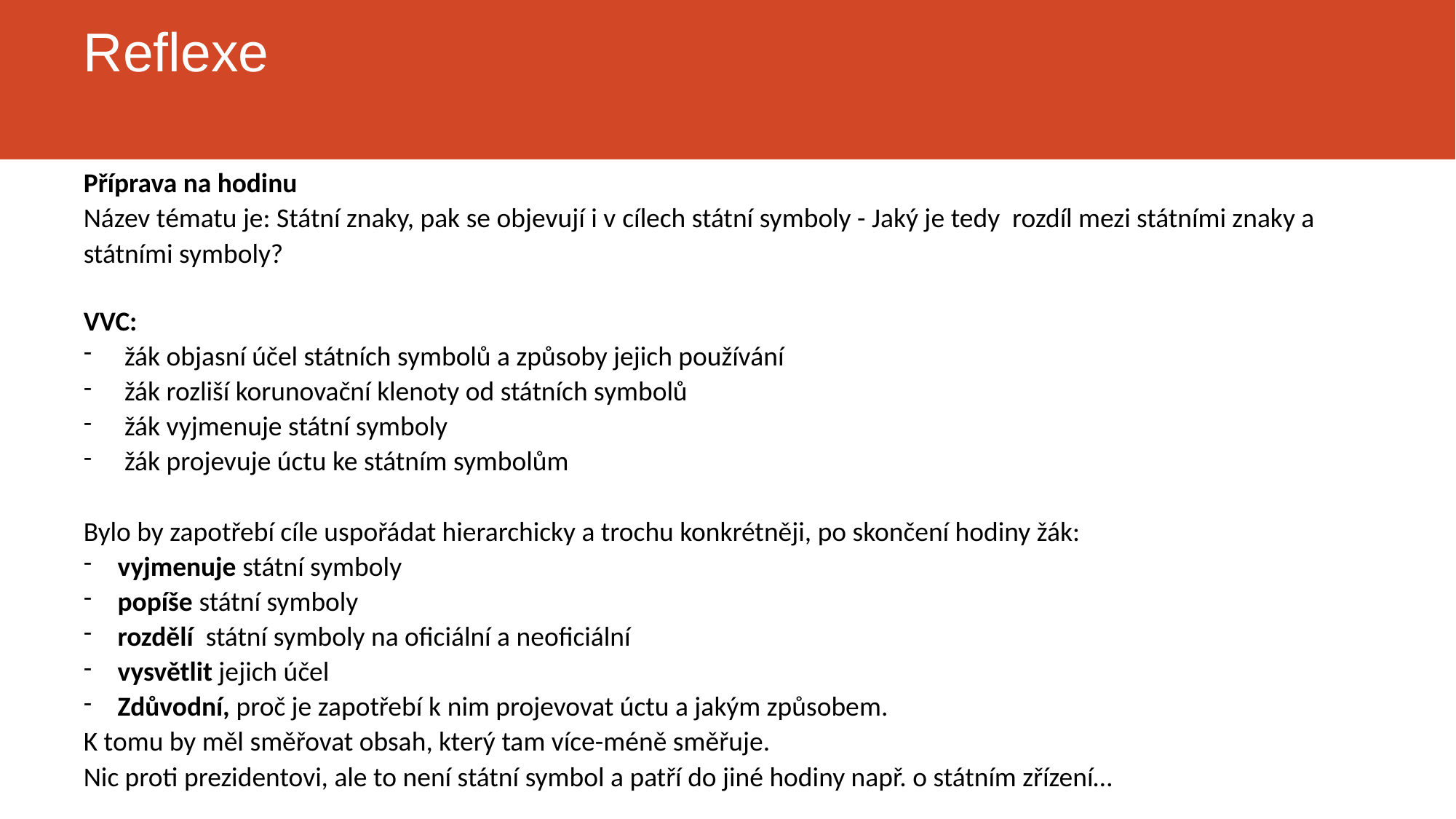

# Reflexe
Příprava na hodinu
Název tématu je: Státní znaky, pak se objevují i v cílech státní symboly - Jaký je tedy  rozdíl mezi státními znaky a státními symboly?

VVC:
žák objasní účel státních symbolů a způsoby jejich používání
žák rozliší korunovační klenoty od státních symbolů
žák vyjmenuje státní symboly
žák projevuje úctu ke státním symbolům

Bylo by zapotřebí cíle uspořádat hierarchicky a trochu konkrétněji, po skončení hodiny žák:
vyjmenuje státní symboly
popíše státní symboly
rozdělí  státní symboly na oficiální a neoficiální
vysvětlit jejich účel
Zdůvodní, proč je zapotřebí k nim projevovat úctu a jakým způsobem.
K tomu by měl směřovat obsah, který tam více-méně směřuje.
Nic proti prezidentovi, ale to není státní symbol a patří do jiné hodiny např. o státním zřízení…